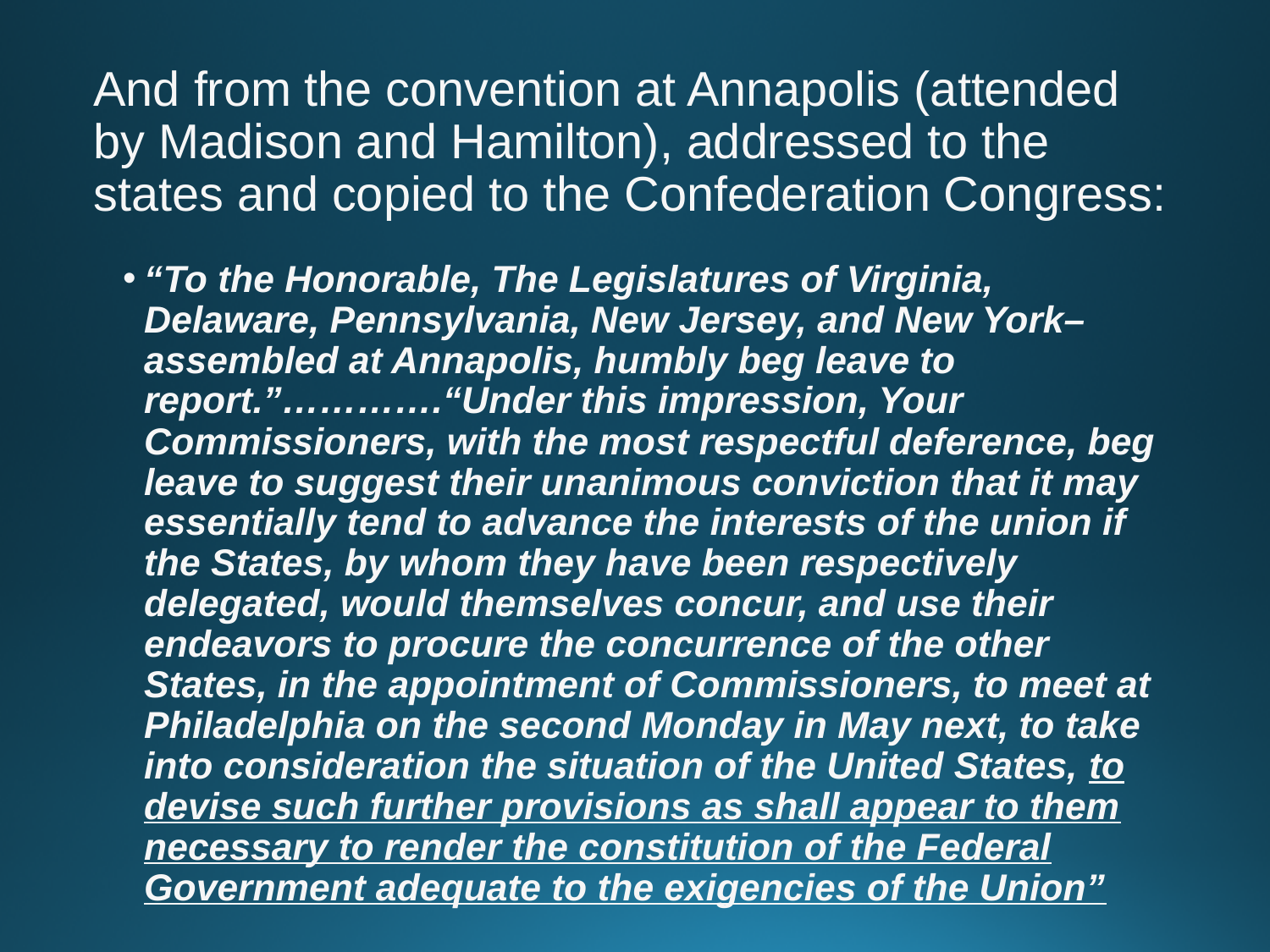

# And from the convention at Annapolis (attended by Madison and Hamilton), addressed to the states and copied to the Confederation Congress:
“To the Honorable, The Legislatures of Virginia, Delaware, Pennsylvania, New Jersey, and New York–assembled at Annapolis, humbly beg leave to report.”………….“Under this impression, Your Commissioners, with the most respectful deference, beg leave to suggest their unanimous conviction that it may essentially tend to advance the interests of the union if the States, by whom they have been respectively delegated, would themselves concur, and use their endeavors to procure the concurrence of the other States, in the appointment of Commissioners, to meet at Philadelphia on the second Monday in May next, to take into consideration the situation of the United States, to devise such further provisions as shall appear to them necessary to render the constitution of the Federal Government adequate to the exigencies of the Union”